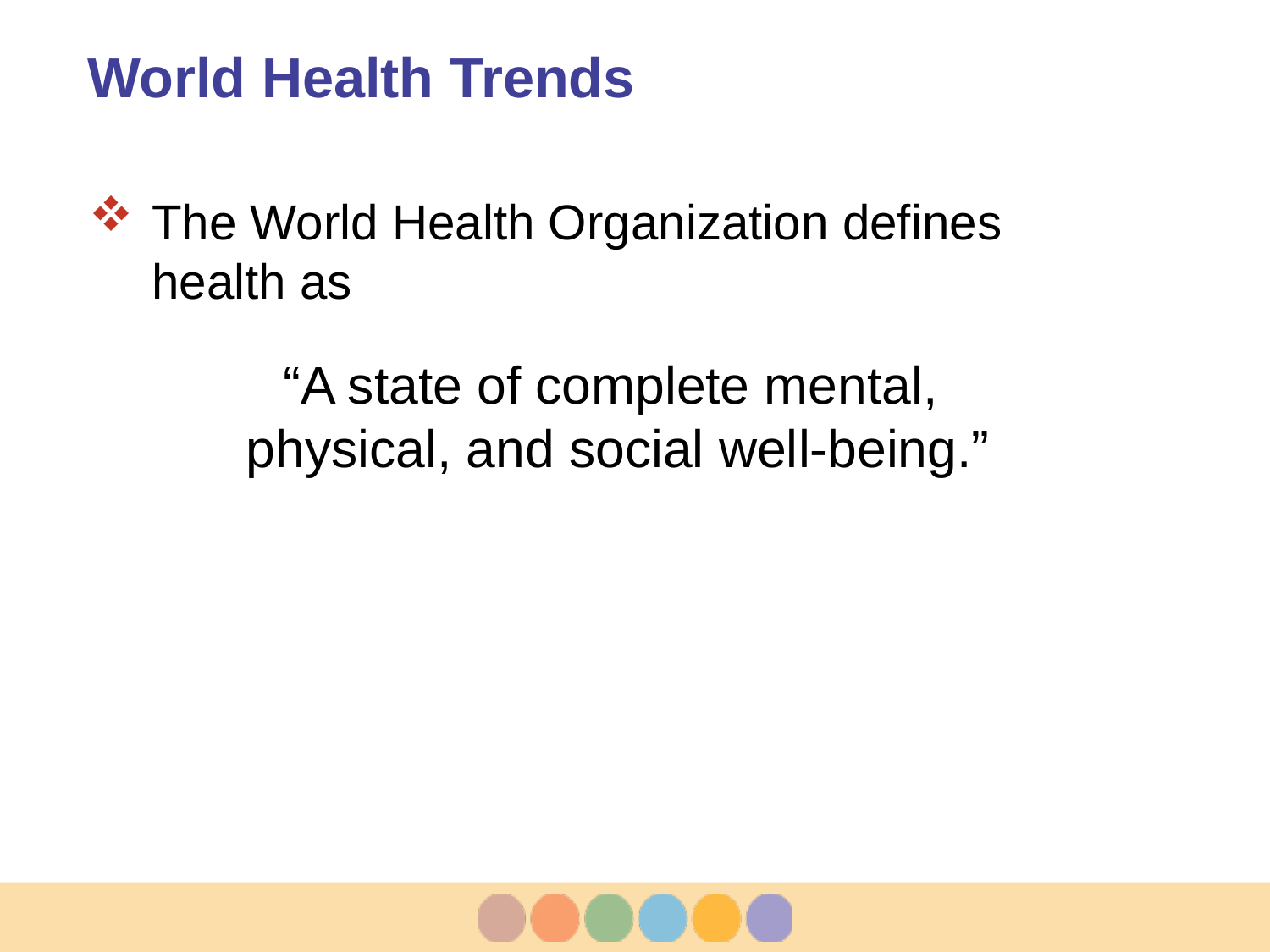

# World Health Trends
The World Health Organization defines health as
“A state of complete mental,
physical, and social well-being.”